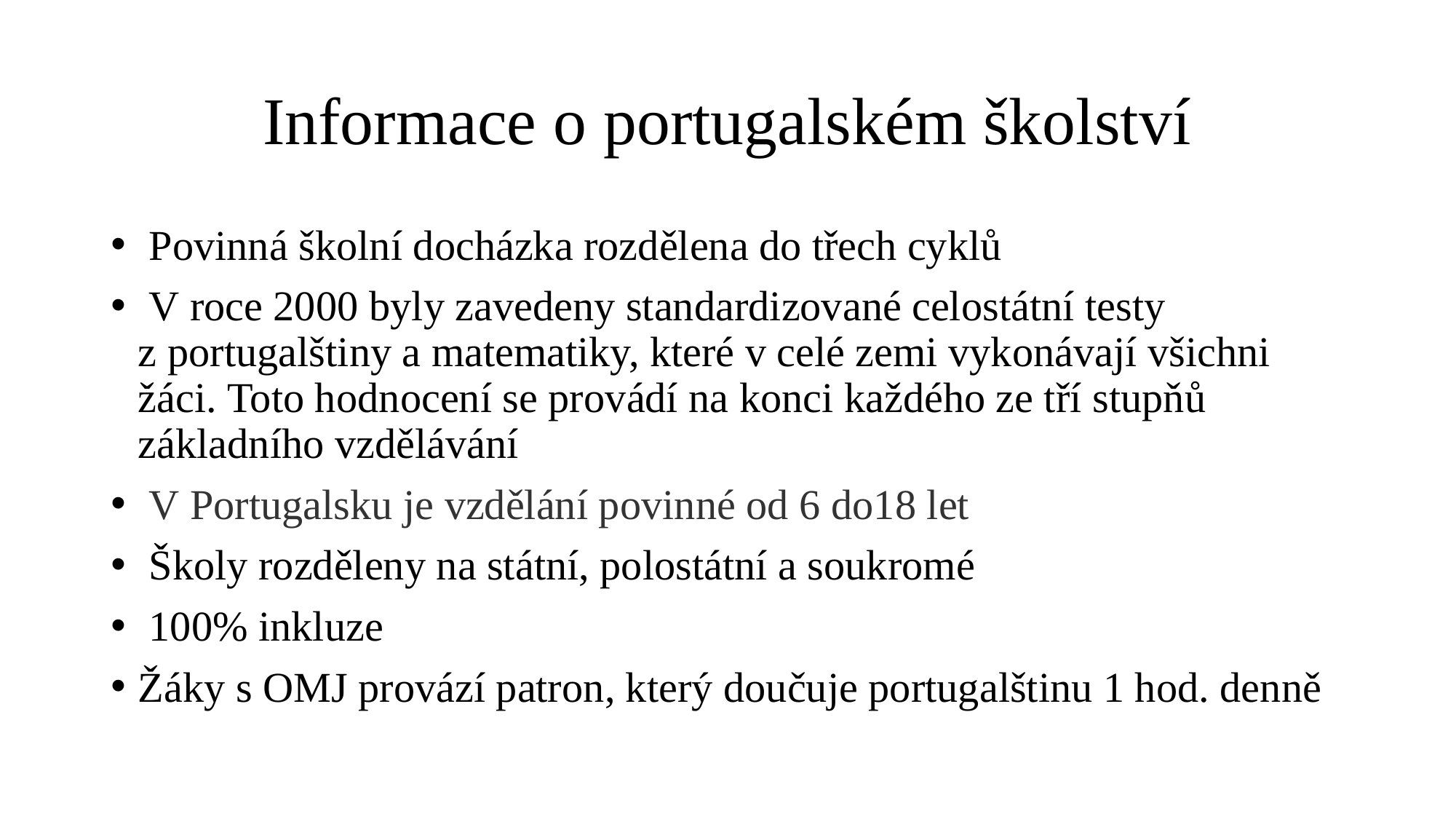

# Informace o portugalském školství
 Povinná školní docházka rozdělena do třech cyklů
 V roce 2000 byly zavedeny standardizované celostátní testy z portugalštiny a matematiky, které v celé zemi vykonávají všichni žáci. Toto hodnocení se provádí na konci každého ze tří stupňů základního vzdělávání
 V Portugalsku je vzdělání povinné od 6 do18 let
 Školy rozděleny na státní, polostátní a soukromé
 100% inkluze
Žáky s OMJ provází patron, který doučuje portugalštinu 1 hod. denně